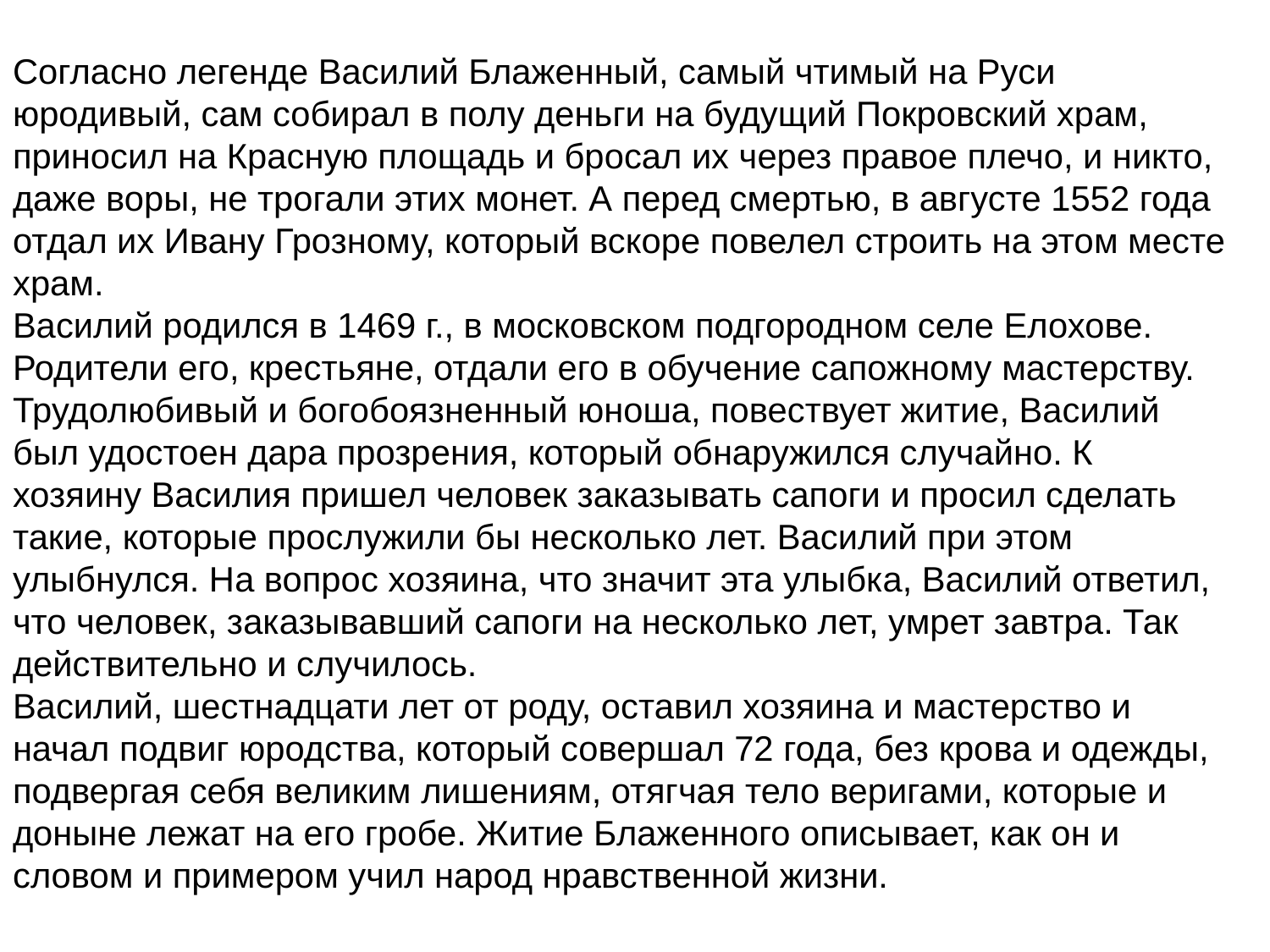

Согласно легенде Василий Блаженный, самый чтимый на Руси юродивый, сам собирал в полу деньги на будущий Покровский храм, приносил на Красную площадь и бросал их через правое плечо, и никто, даже воры, не трогали этих монет. А перед смертью, в августе 1552 года отдал их Ивану Грозному, который вскоре повелел строить на этом месте храм.
Василий родился в 1469 г., в московском подгородном селе Елохове. Родители его, крестьяне, отдали его в обучение сапожному мастерству. Трудолюбивый и богобоязненный юноша, повествует житие, Василий был удостоен дара прозрения, который обнаружился случайно. К хозяину Василия пришел человек заказывать сапоги и просил сделать такие, которые прослужили бы несколько лет. Василий при этом улыбнулся. На вопрос хозяина, что значит эта улыбка, Василий ответил, что человек, заказывавший сапоги на несколько лет, умрет завтра. Так действительно и случилось.
Василий, шестнадцати лет от роду, оставил хозяина и мастерство и начал подвиг юродства, который совершал 72 года, без крова и одежды, подвергая себя великим лишениям, отягчая тело веригами, которые и доныне лежат на его гробе. Житие Блаженного описывает, как он и словом и примером учил народ нравственной жизни.